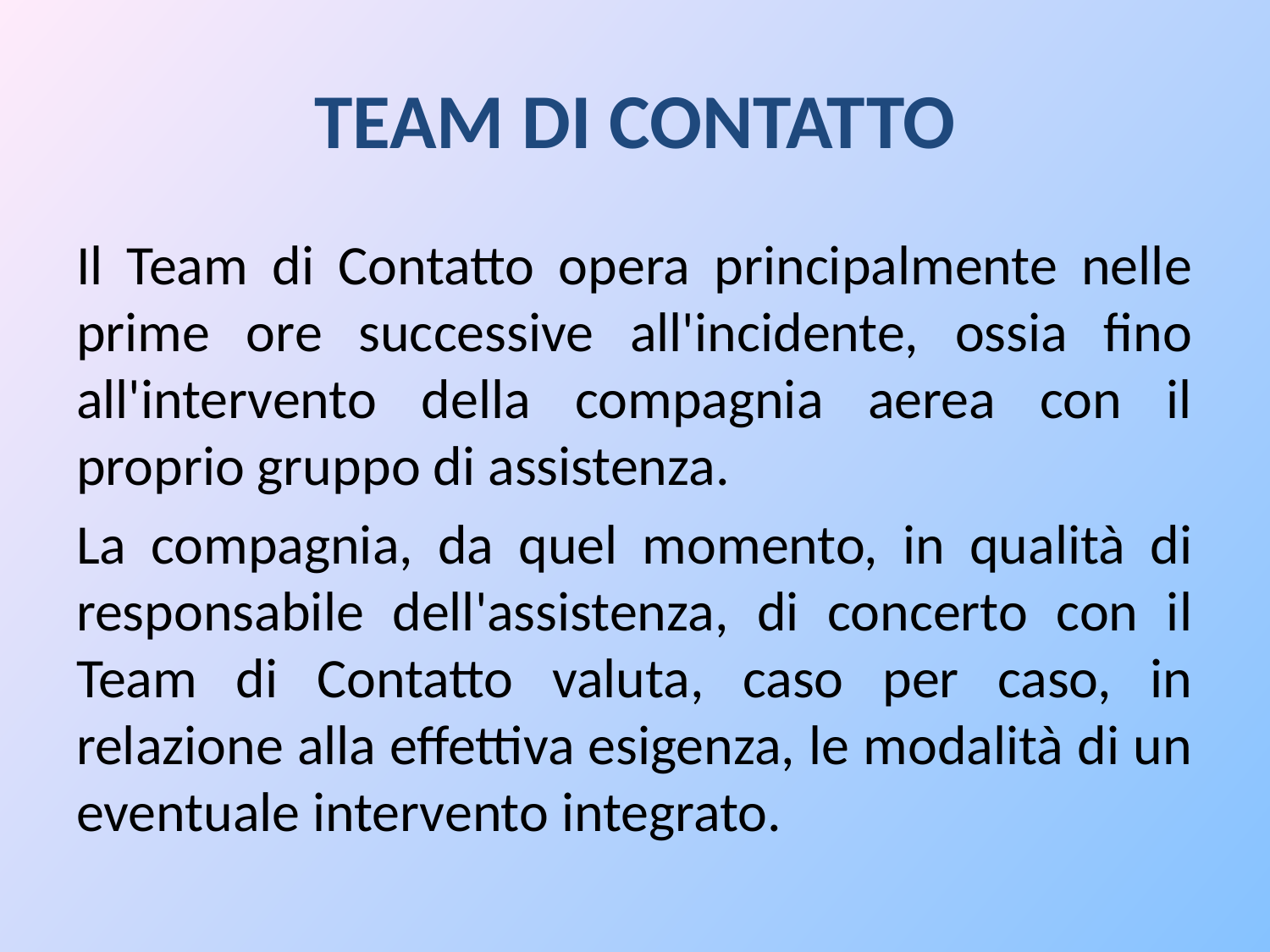

# Team di Contatto
Il Team di Contatto opera principalmente nelle prime ore successive all'incidente, ossia fino all'intervento della compagnia aerea con il proprio gruppo di assistenza.
La compagnia, da quel momento, in qualità di responsabile dell'assistenza, di concerto con il Team di Contatto valuta, caso per caso, in relazione alla effettiva esigenza, le modalità di un eventuale intervento integrato.